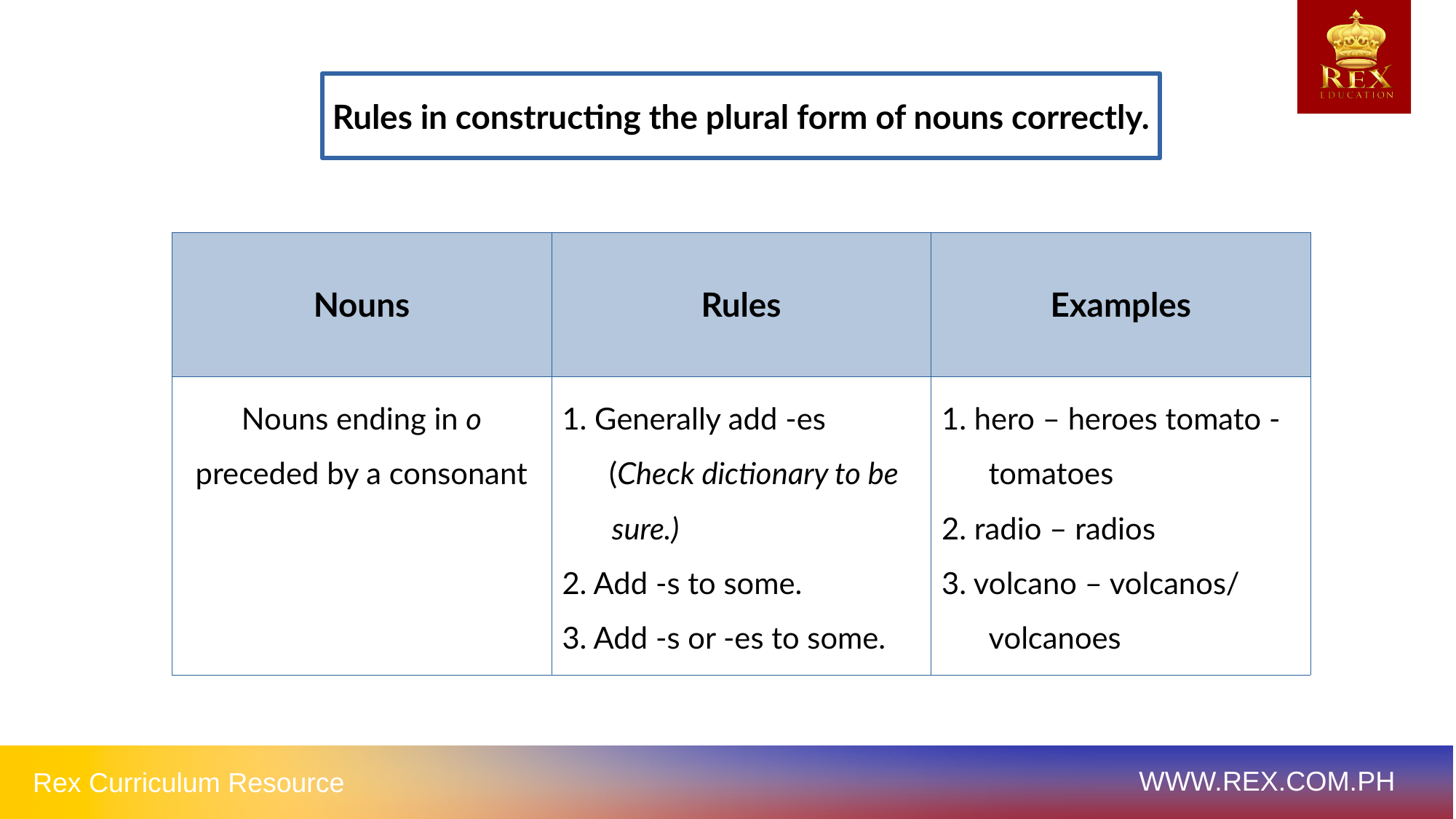

Rules in constructing the plural form of nouns correctly.
| Nouns | Rules | Examples |
| --- | --- | --- |
| Nouns ending in o preceded by a consonant | 1. Generally add -es (Check dictionary to be sure.) 2. Add -s to some. 3. Add -s or -es to some. | 1. hero – heroes tomato - tomatoes 2. radio – radios 3. volcano – volcanos/ volcanoes |